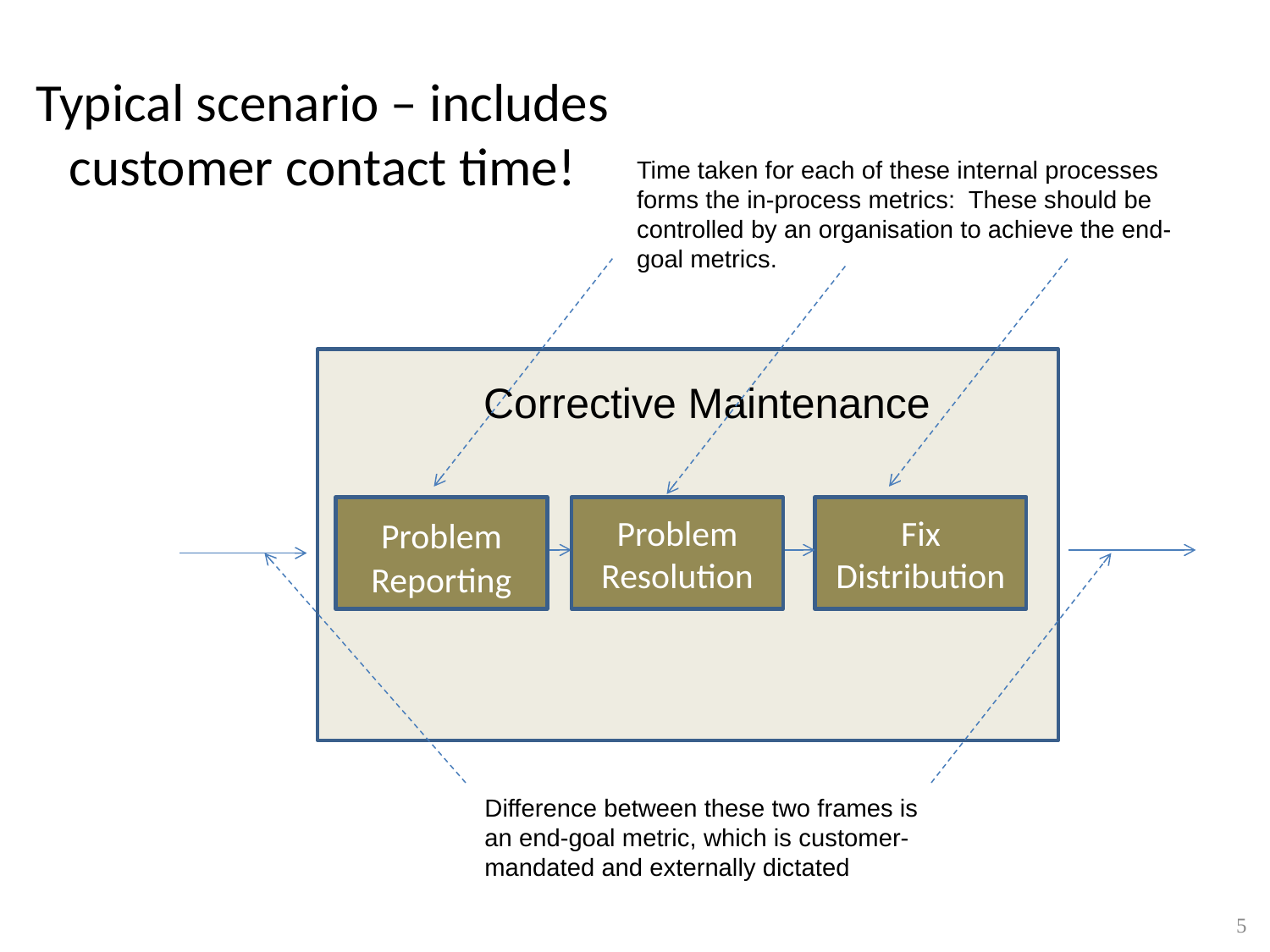

# Typical scenario – includes customer contact time!
Time taken for each of these internal processes forms the in-process metrics:  These should be controlled by an organisation to achieve the end-goal metrics.

Corrective Maintenance
Problem Reporting
Problem Resolution
Fix Distribution
Difference between these two frames is an end-goal metric, which is customer-mandated and externally dictated